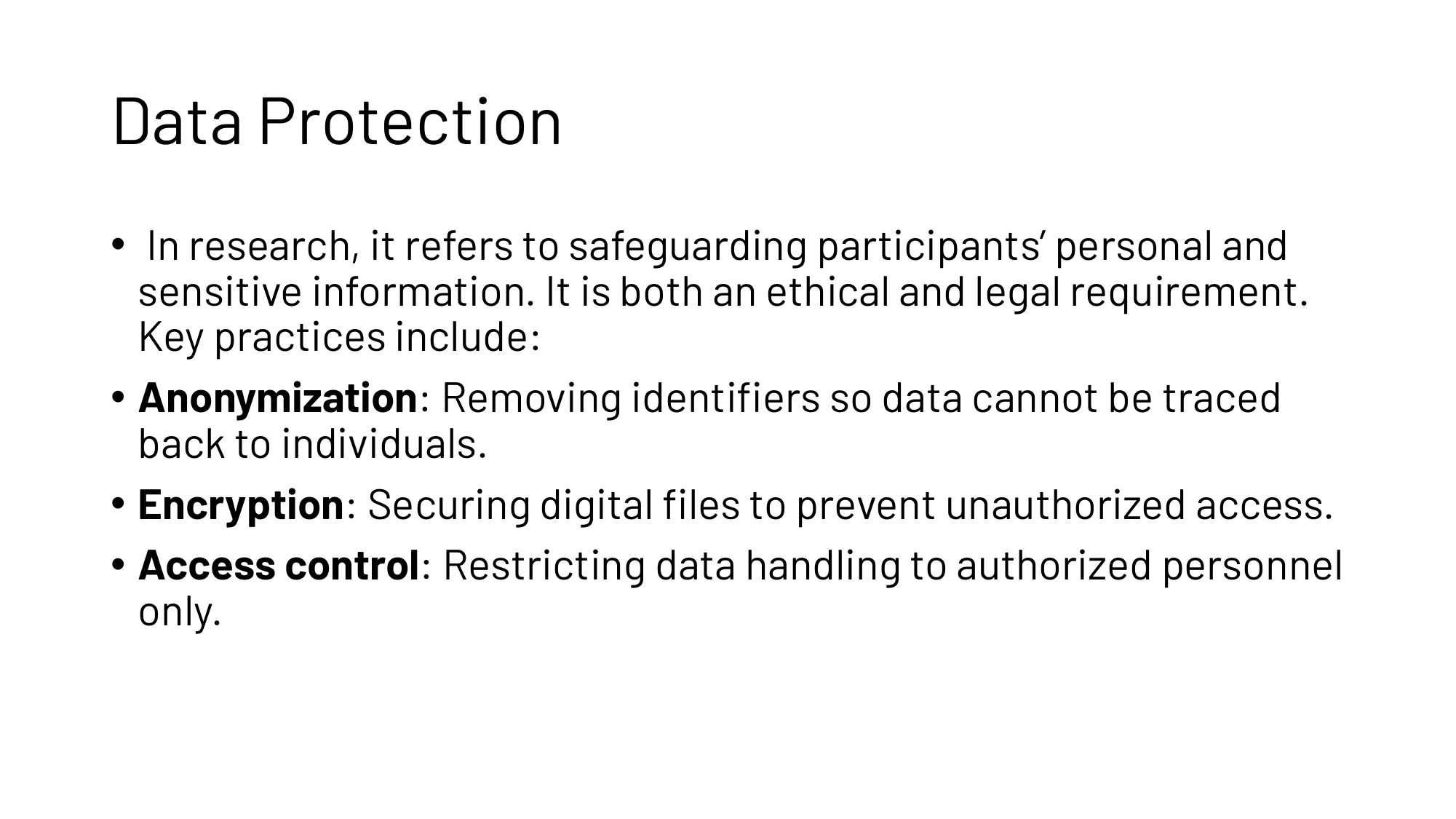

# Data Protection
 In research, it refers to safeguarding participants’ personal and sensitive information. It is both an ethical and legal requirement. Key practices include:
Anonymization: Removing identifiers so data cannot be traced back to individuals.
Encryption: Securing digital files to prevent unauthorized access.
Access control: Restricting data handling to authorized personnel only.